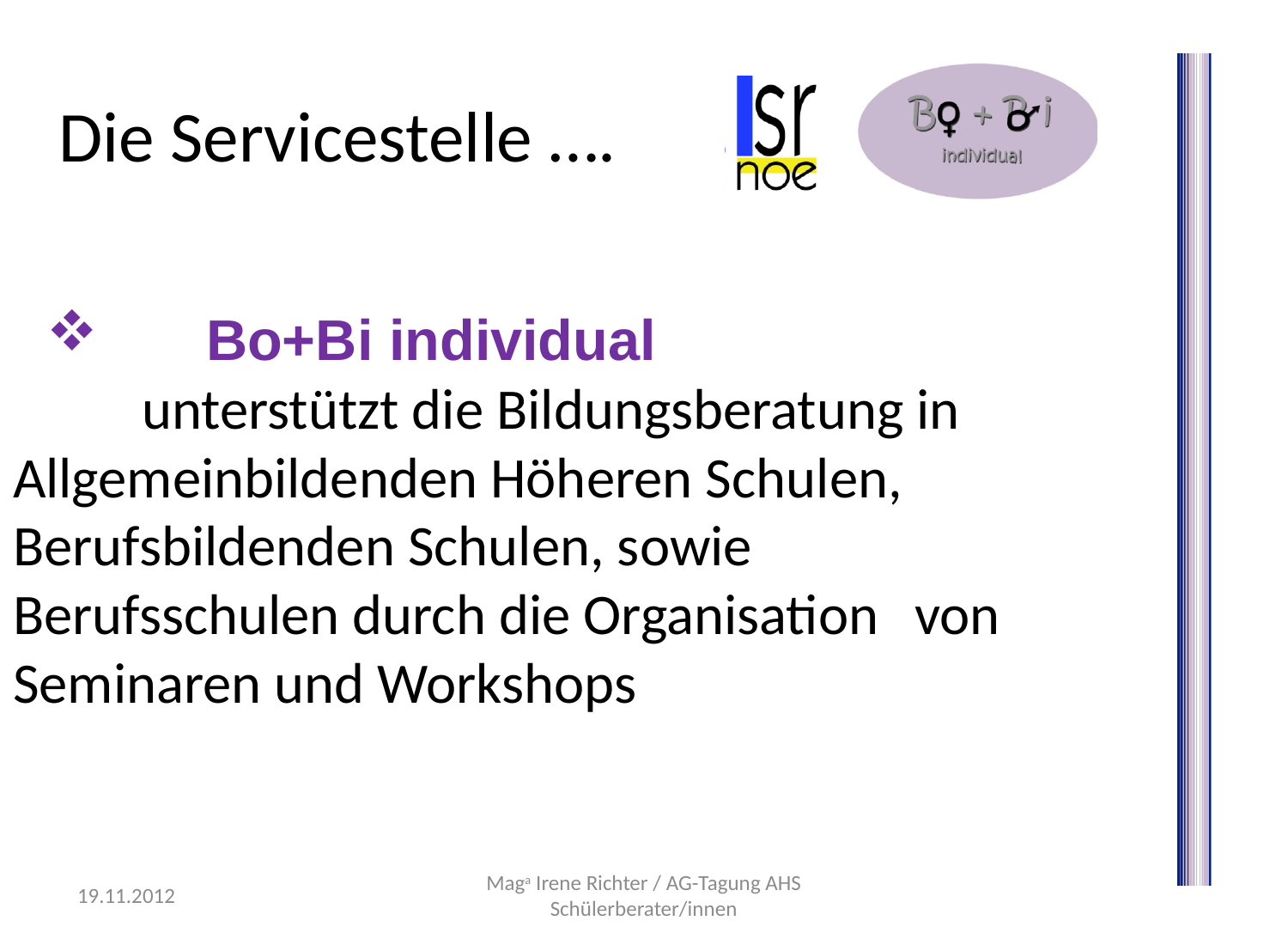

# Die Servicestelle ….

	Bo+Bi individual
	unterstützt die Bildungsberatung in 	Allgemeinbildenden Höheren Schulen, 	Berufsbildenden Schulen, sowie 	Berufsschulen durch die Organisation 	von Seminaren und Workshops

19.11.2012
Maga Irene Richter / AG-Tagung AHS Schülerberater/innen